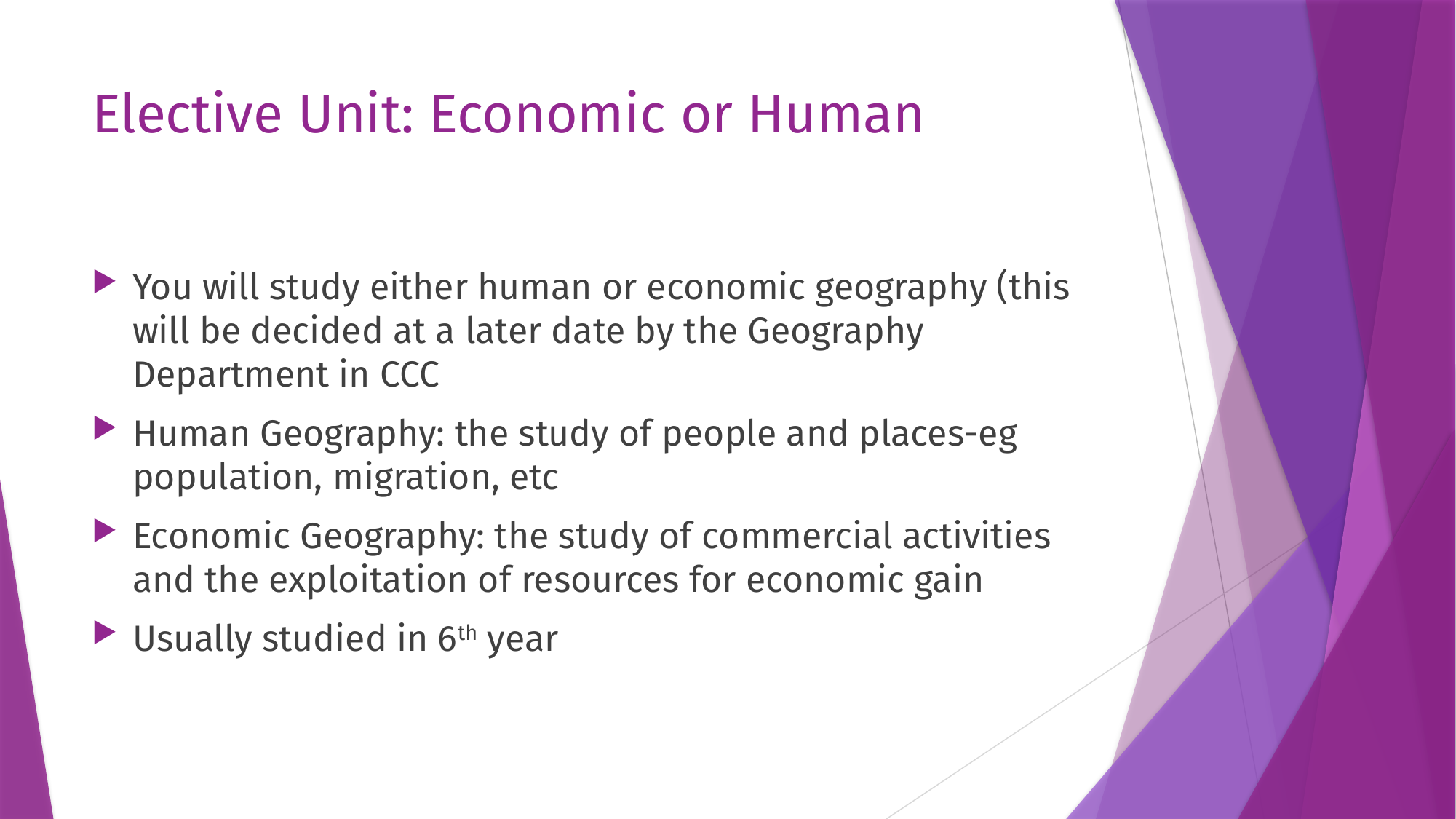

# Elective Unit: Economic or Human
You will study either human or economic geography (this will be decided at a later date by the Geography Department in CCC
Human Geography: the study of people and places-eg population, migration, etc
Economic Geography: the study of commercial activities and the exploitation of resources for economic gain
Usually studied in 6th year